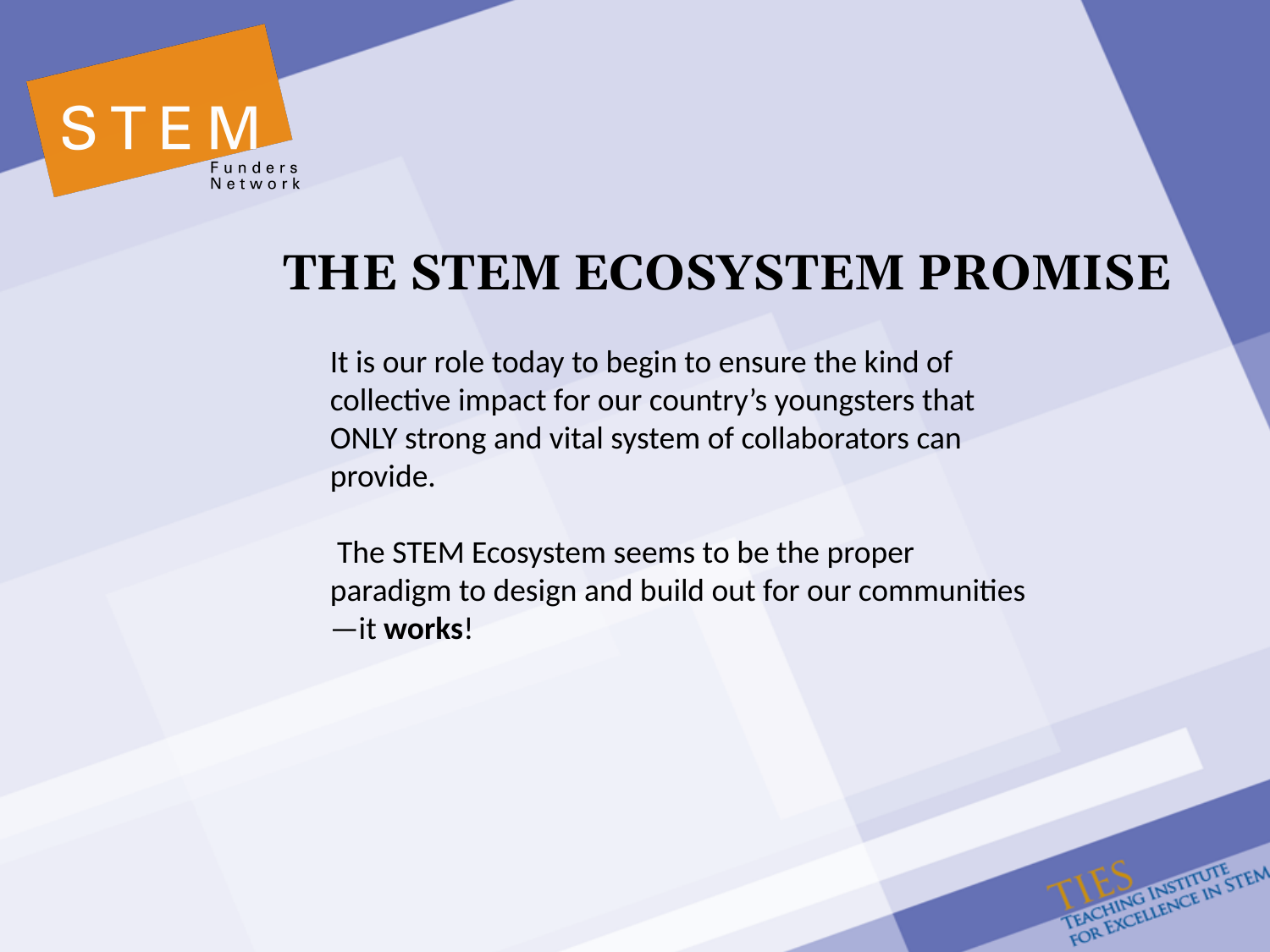

THE STEM ECOSYSTEM PROMISE

It is our role today to begin to ensure the kind of collective impact for our country’s youngsters that ONLY strong and vital system of collaborators can provide.

 The STEM Ecosystem seems to be the proper paradigm to design and build out for our communities—it works!